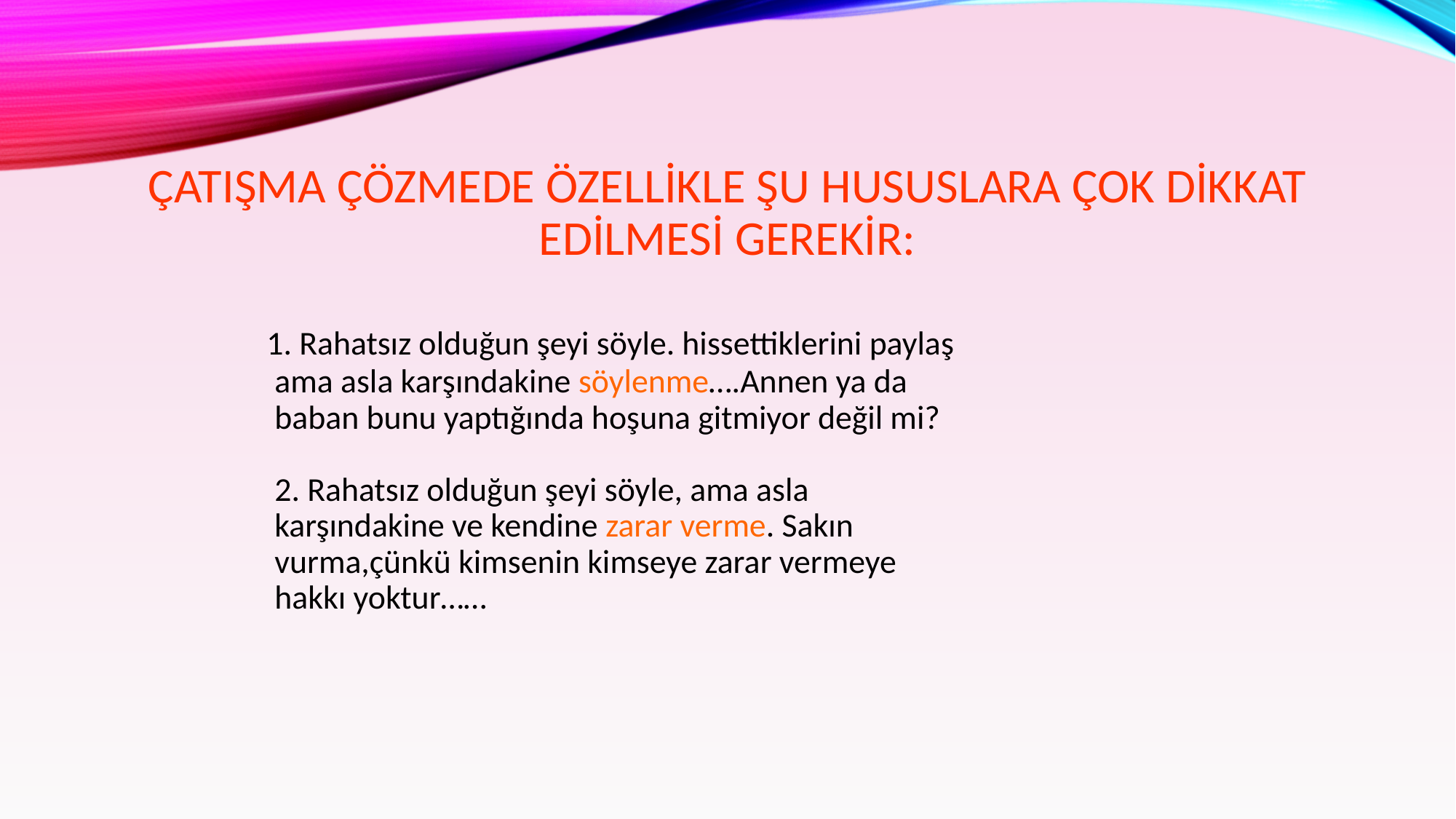

# ÇATIŞMA ÇÖZMEDE ÖZELLİKLE ŞU HUSUSLARA ÇOK DİKKAT EDİLMESİ GEREKİR:

  1. Rahatsız olduğun şeyi söyle. hissettiklerini paylaş ama asla karşındakine söylenme….Annen ya da baban bunu yaptığında hoşuna gitmiyor değil mi?
2. Rahatsız olduğun şeyi söyle, ama asla karşındakine ve kendine zarar verme. Sakın vurma,çünkü kimsenin kimseye zarar vermeye hakkı yoktur……